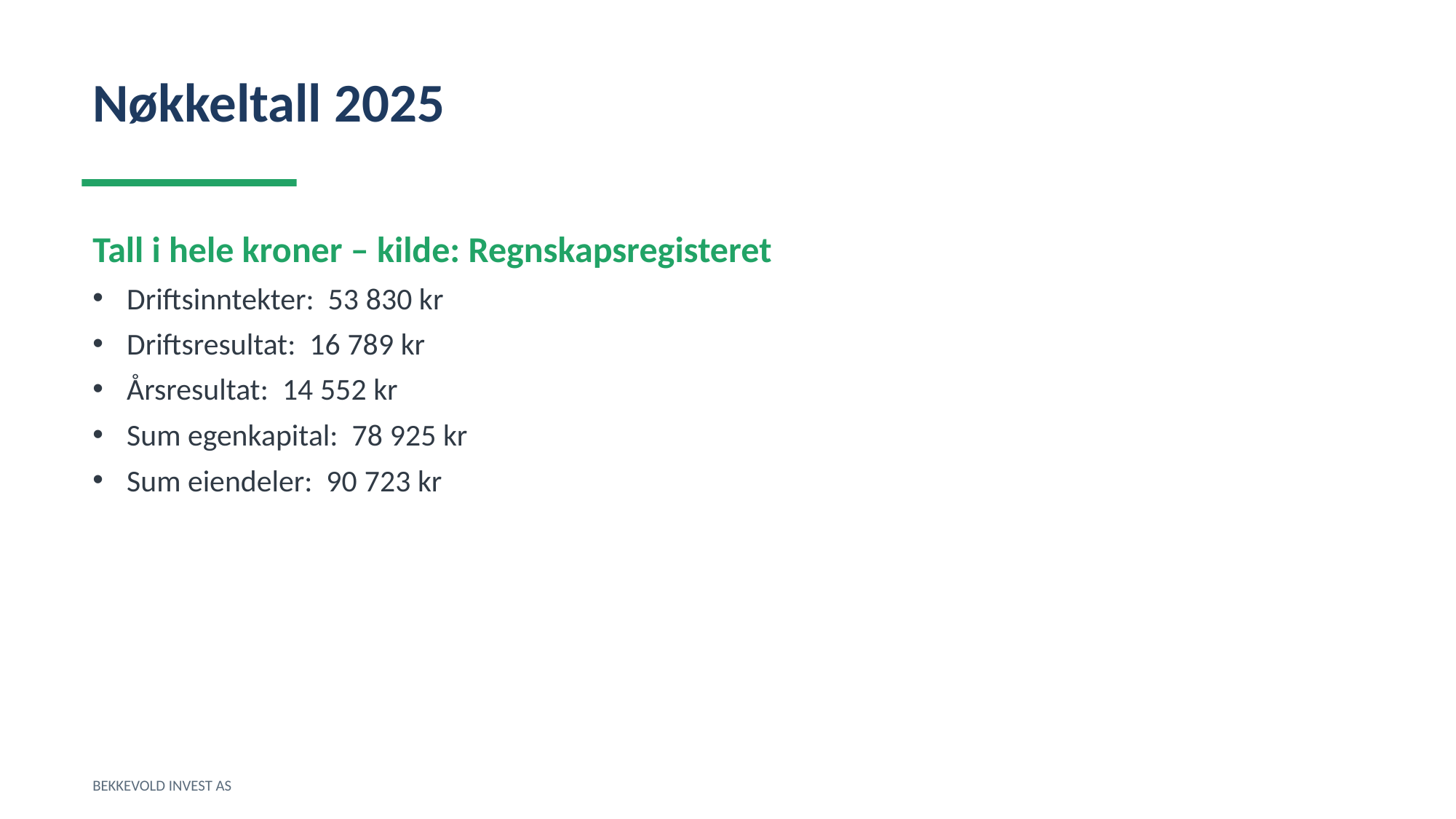

Nøkkeltall 2025

Tall i hele kroner – kilde: Regnskapsregisteret
Driftsinntekter:  53 830 kr
Driftsresultat:  16 789 kr
Årsresultat:  14 552 kr
Sum egenkapital:  78 925 kr
Sum eiendeler:  90 723 kr
BEKKEVOLD INVEST AS